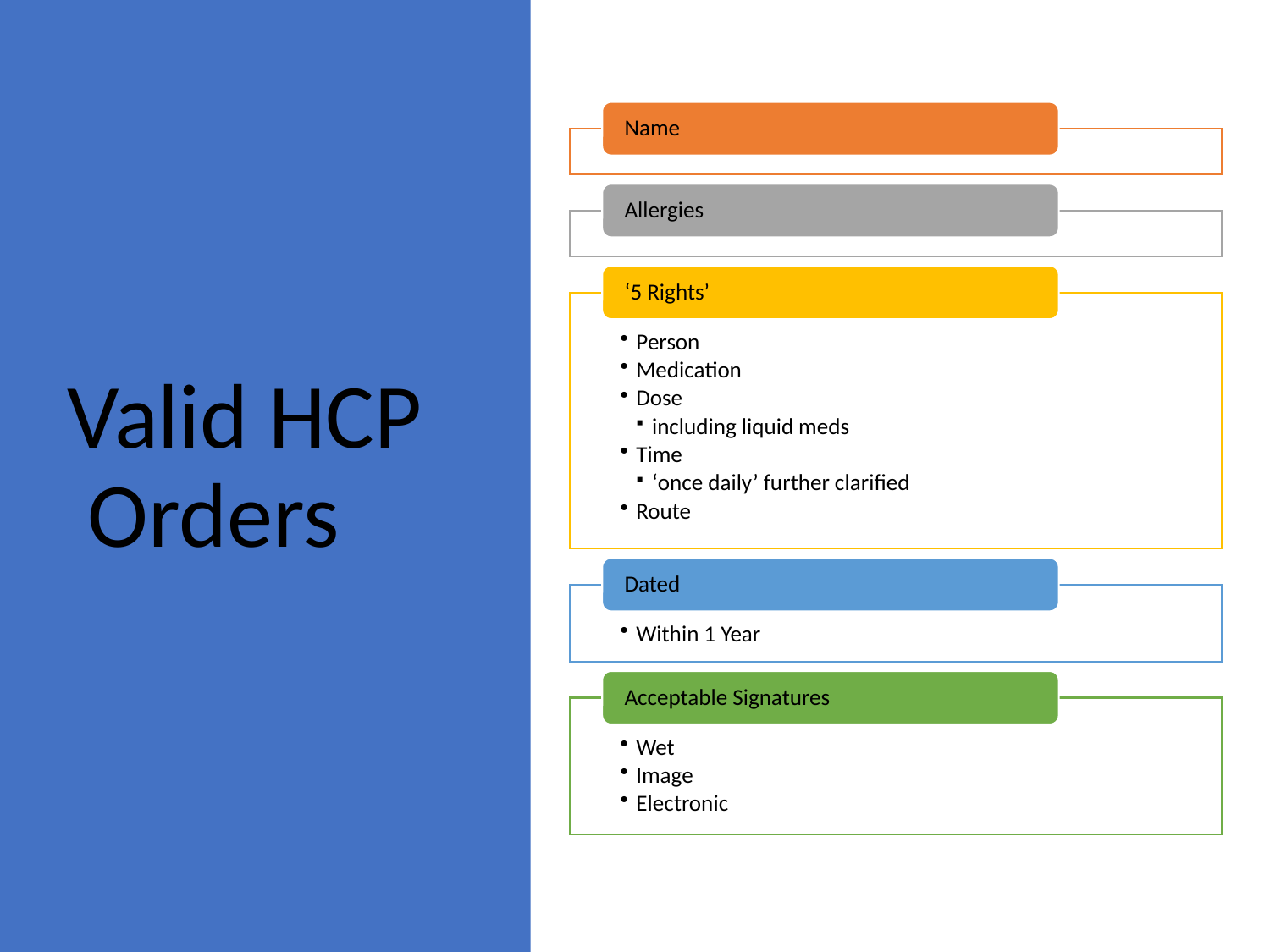

# Valid HCP  Orders
Name
Allergies
Person
Medication
Dose
including liquid meds
Time
‘once daily’ further clarified
Route
‘5 Rights’
Within 1 Year
Dated
Wet
Image
Electronic
Acceptable Signatures